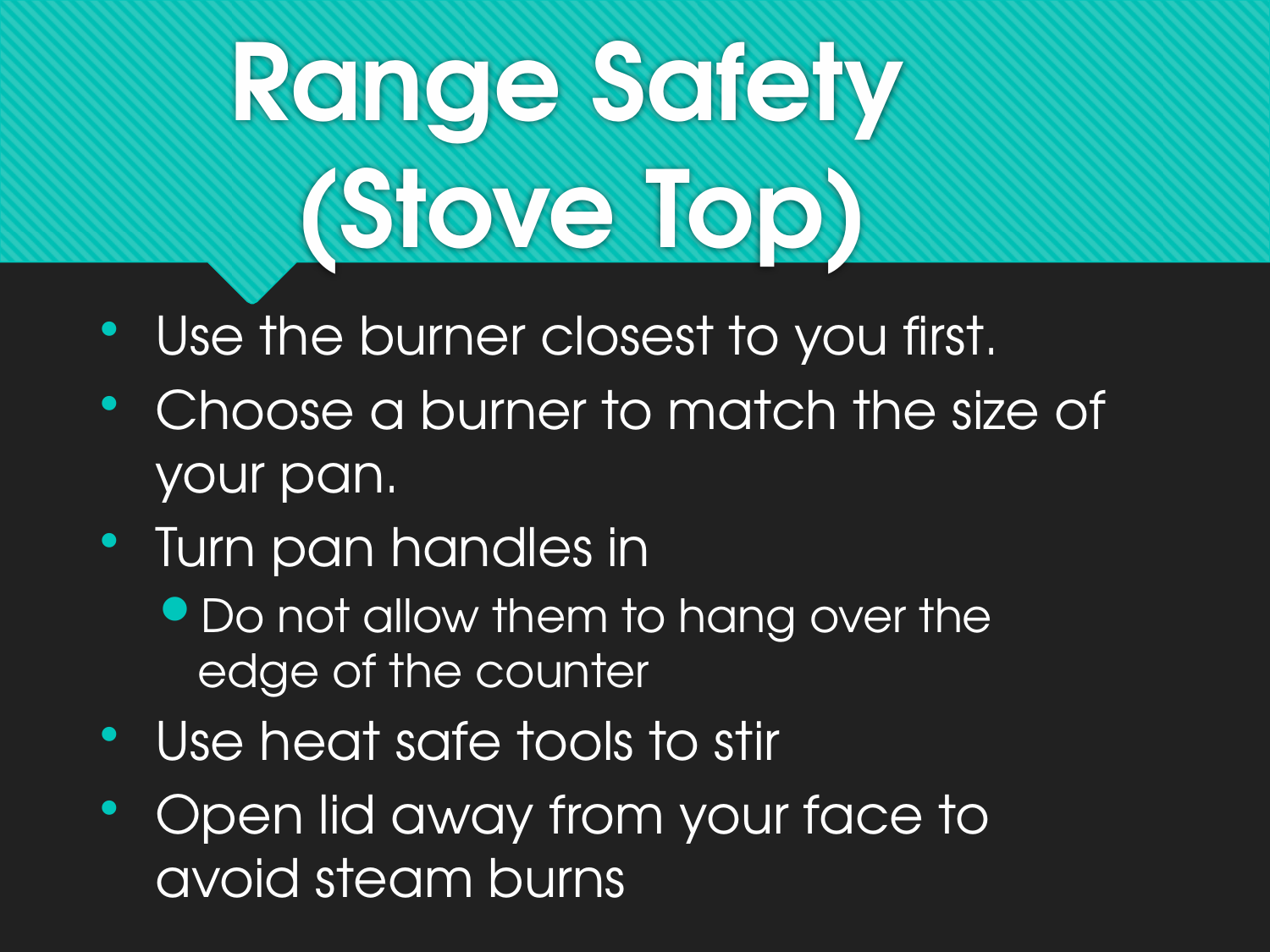

# Range Safety (Stove Top)

Use the burner closest to you first.
Choose a burner to match the size of your pan.
Turn pan handles in
Do not allow them to hang over the edge of the counter
Use heat safe tools to stir
Open lid away from your face to avoid steam burns